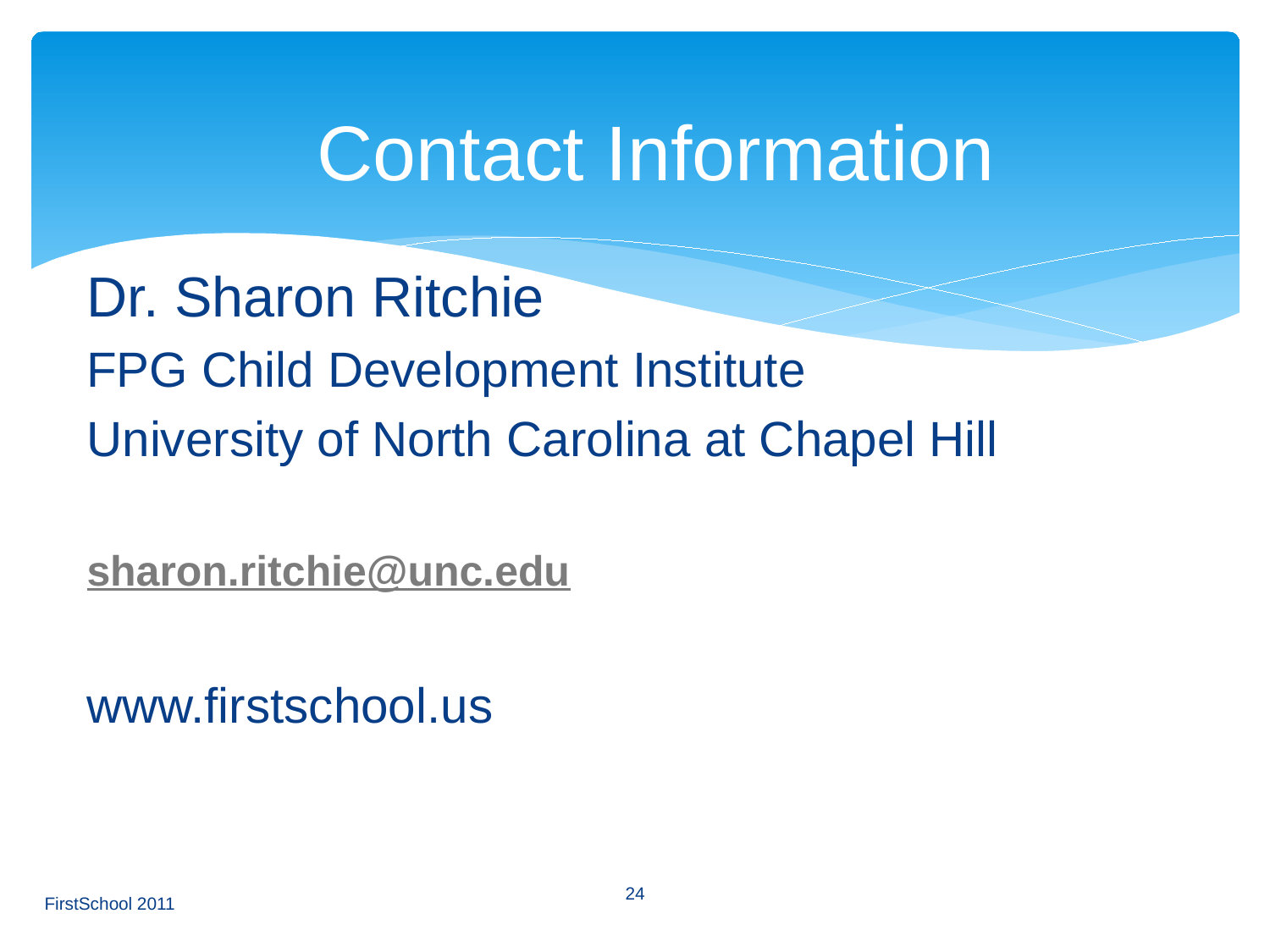

# Contact Information
Dr. Sharon Ritchie
FPG Child Development Institute
University of North Carolina at Chapel Hill

sharon.ritchie@unc.edu

www.firstschool.us
24
FirstSchool 2011